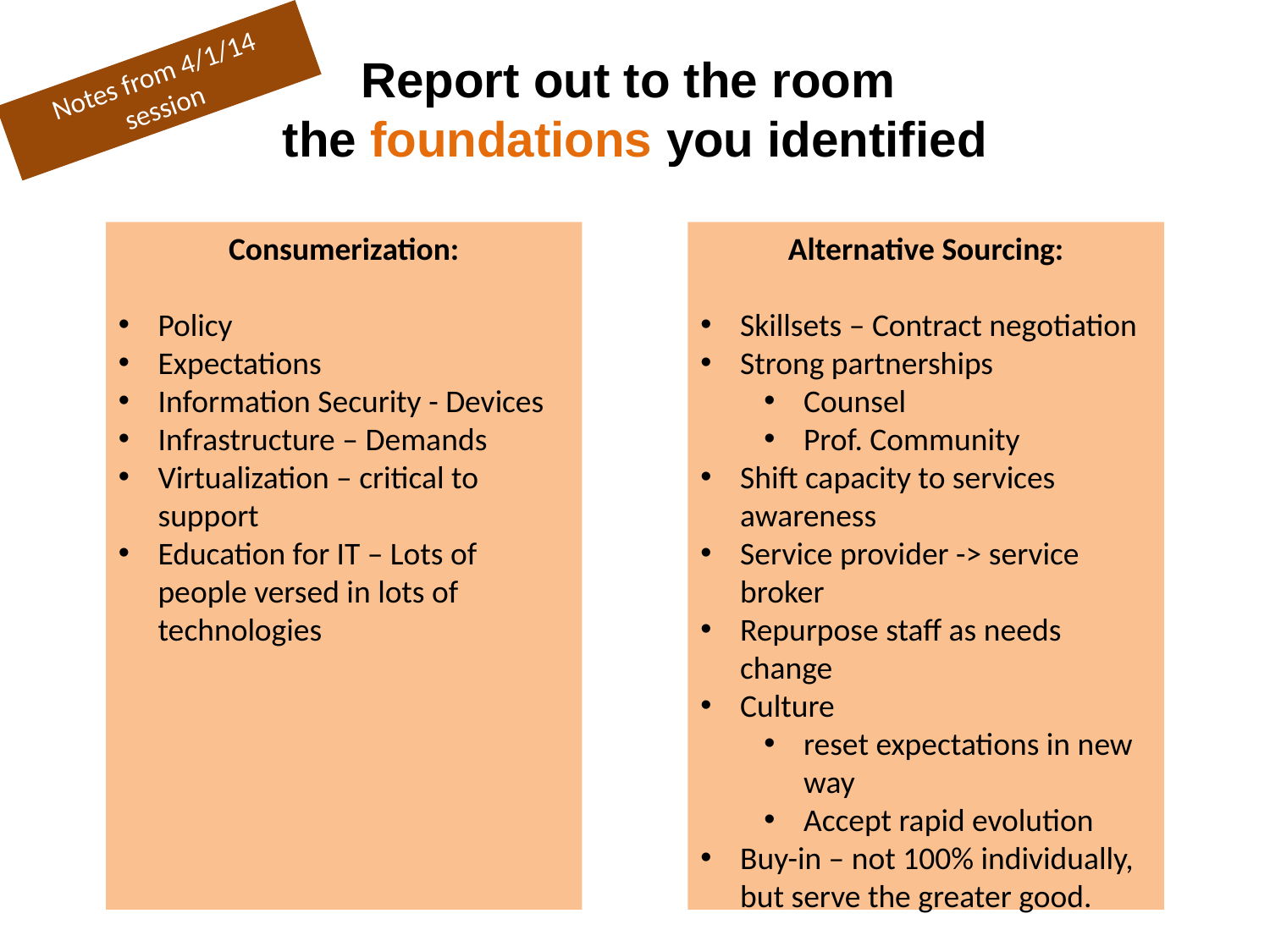

Report out to the room
the foundations you identified
Notes from 4/1/14 session
Consumerization:

Policy
Expectations
Information Security - Devices
Infrastructure – Demands
Virtualization – critical to support
Education for IT – Lots of people versed in lots of technologies

Alternative Sourcing:

Skillsets – Contract negotiation
Strong partnerships
Counsel
Prof. Community
Shift capacity to services awareness
Service provider -> service broker
Repurpose staff as needs change
Culture
reset expectations in new way
Accept rapid evolution
Buy-in – not 100% individually, but serve the greater good.